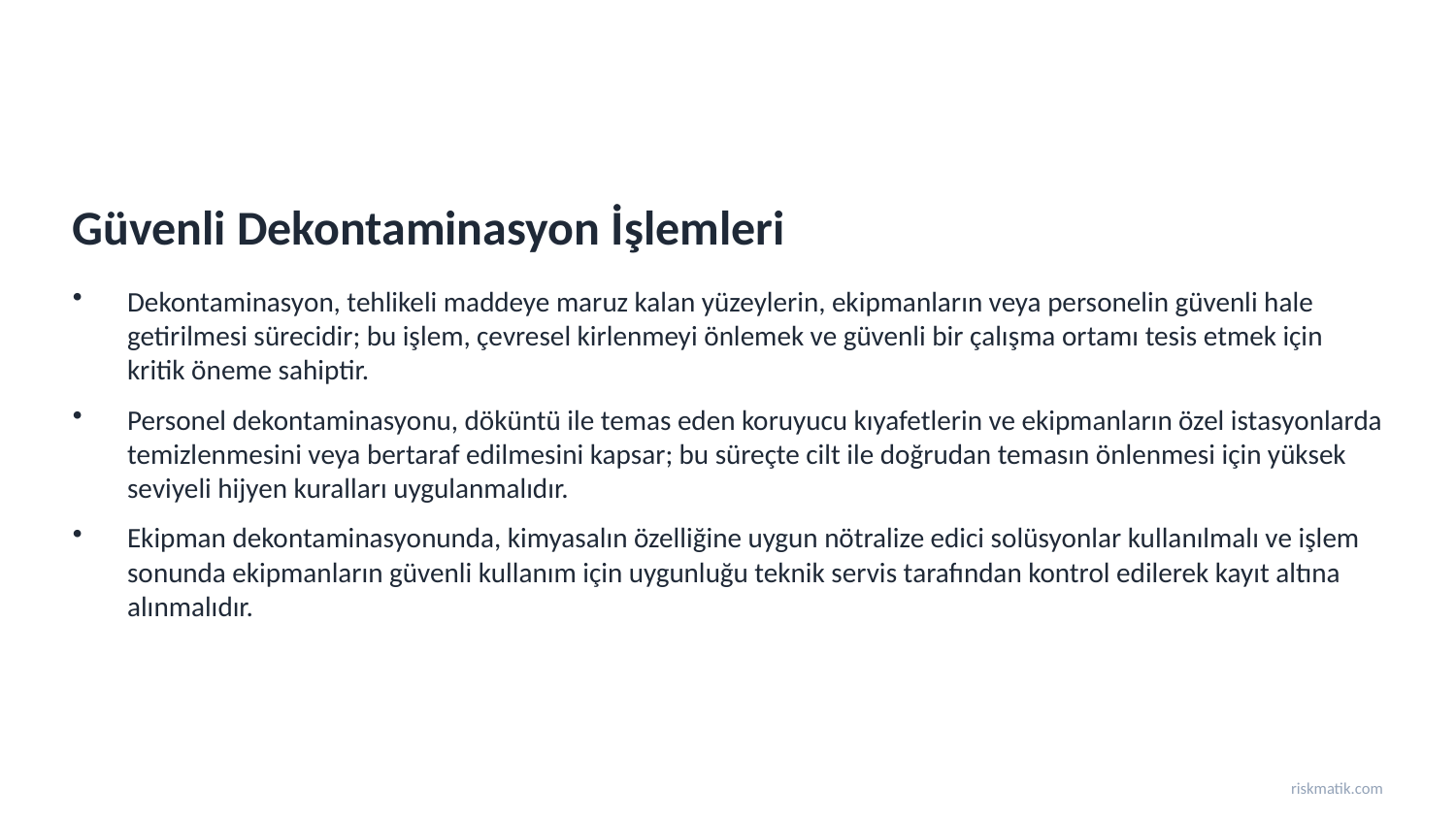

Güvenli Dekontaminasyon İşlemleri
Dekontaminasyon, tehlikeli maddeye maruz kalan yüzeylerin, ekipmanların veya personelin güvenli hale getirilmesi sürecidir; bu işlem, çevresel kirlenmeyi önlemek ve güvenli bir çalışma ortamı tesis etmek için kritik öneme sahiptir.
Personel dekontaminasyonu, döküntü ile temas eden koruyucu kıyafetlerin ve ekipmanların özel istasyonlarda temizlenmesini veya bertaraf edilmesini kapsar; bu süreçte cilt ile doğrudan temasın önlenmesi için yüksek seviyeli hijyen kuralları uygulanmalıdır.
Ekipman dekontaminasyonunda, kimyasalın özelliğine uygun nötralize edici solüsyonlar kullanılmalı ve işlem sonunda ekipmanların güvenli kullanım için uygunluğu teknik servis tarafından kontrol edilerek kayıt altına alınmalıdır.
riskmatik.com